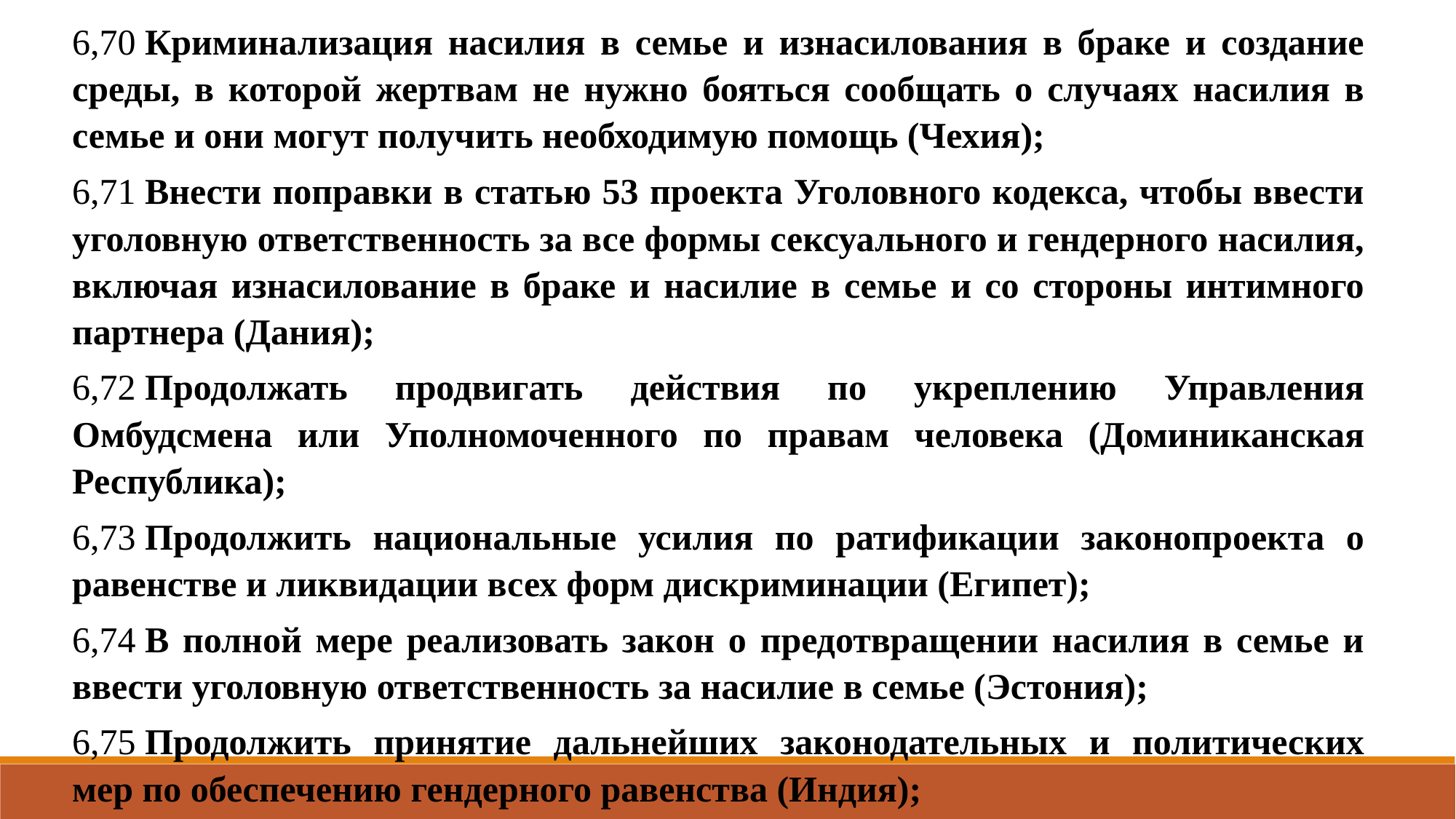

6,70 Криминализация насилия в семье и изнасилования в браке и создание среды, в которой жертвам не нужно бояться сообщать о случаях насилия в семье и они могут получить необходимую помощь (Чехия);
6,71 Внести поправки в статью 53 проекта Уголовного кодекса, чтобы ввести уголовную ответственность за все формы сексуального и гендерного насилия, включая изнасилование в браке и насилие в семье и со стороны интимного партнера (Дания);
6,72 Продолжать продвигать действия по укреплению Управления Омбудсмена или Уполномоченного по правам человека (Доминиканская Республика);
6,73 Продолжить национальные усилия по ратификации законопроекта о равенстве и ликвидации всех форм дискриминации (Египет);
6,74 В полной мере реализовать закон о предотвращении насилия в семье и ввести уголовную ответственность за насилие в семье (Эстония);
6,75 Продолжить принятие дальнейших законодательных и политических мер по обеспечению гендерного равенства (Индия);